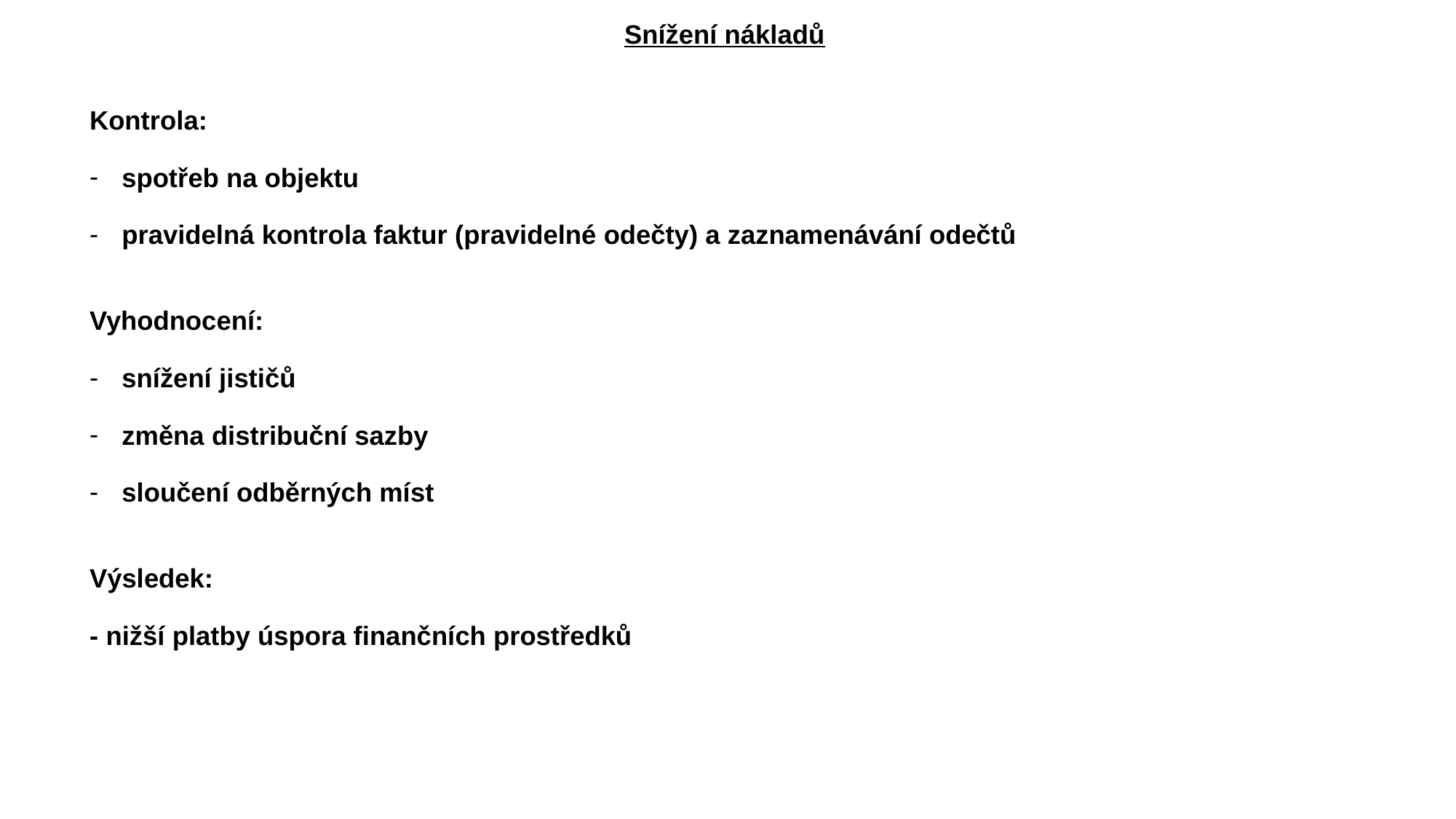

Snížení nákladů

Kontrola:

spotřeb na objektu

pravidelná kontrola faktur (pravidelné odečty) a zaznamenávání odečtů

Vyhodnocení:

snížení jističů

změna distribuční sazby

sloučení odběrných míst

Výsledek:

- nižší platby úspora finančních prostředků